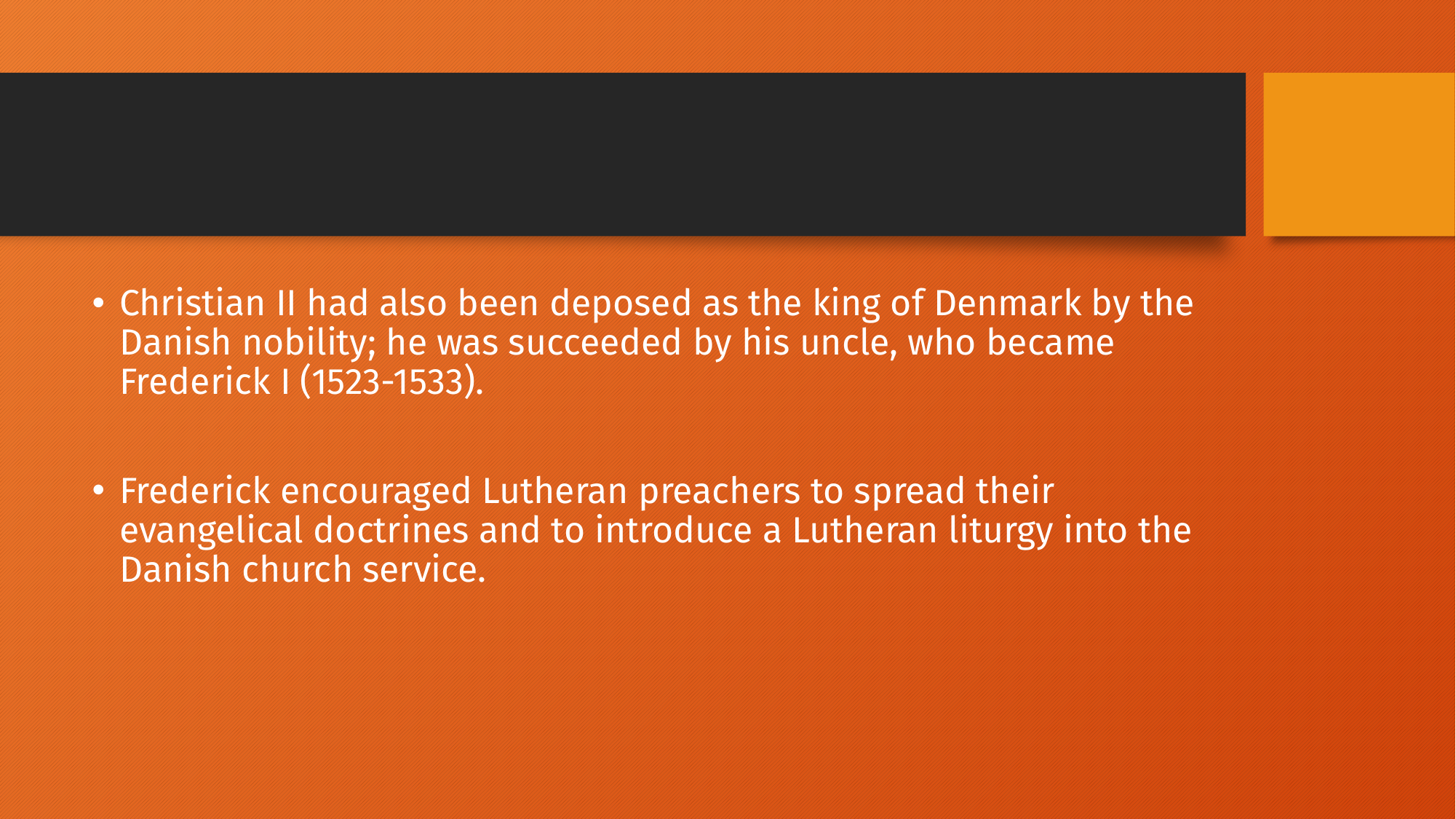

#
Christian II had also been deposed as the king of Denmark by the Danish nobility; he was succeeded by his uncle, who became Frederick I (1523-1533).

Frederick encouraged Lutheran preachers to spread their evangelical doctrines and to introduce a Lutheran liturgy into the Danish church service.